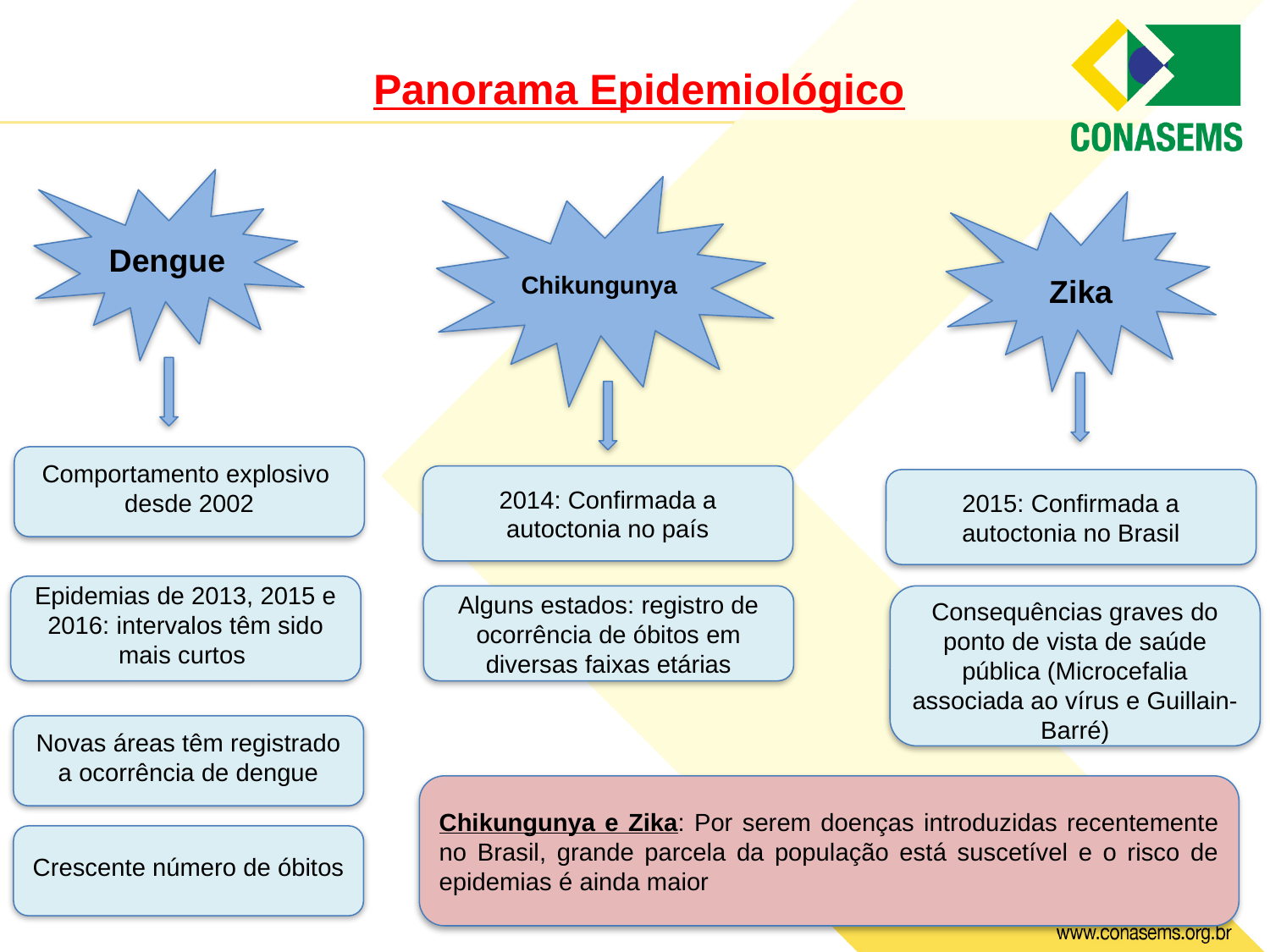

Panorama Epidemiológico

Dengue

Chikungunya

Zika

Comportamento explosivo
desde 2002

2014: Confirmada a autoctonia no país
2015: Confirmada a autoctonia no Brasil

Epidemias de 2013, 2015 e 2016: intervalos têm sido mais curtos

Alguns estados: registro de ocorrência de óbitos em diversas faixas etárias

Consequências graves do ponto de vista de saúde pública (Microcefalia associada ao vírus e Guillain-Barré)

Novas áreas têm registrado a ocorrência de dengue

Chikungunya e Zika: Por serem doenças introduzidas recentemente no Brasil, grande parcela da população está suscetível e o risco de epidemias é ainda maior

Crescente número de óbitos